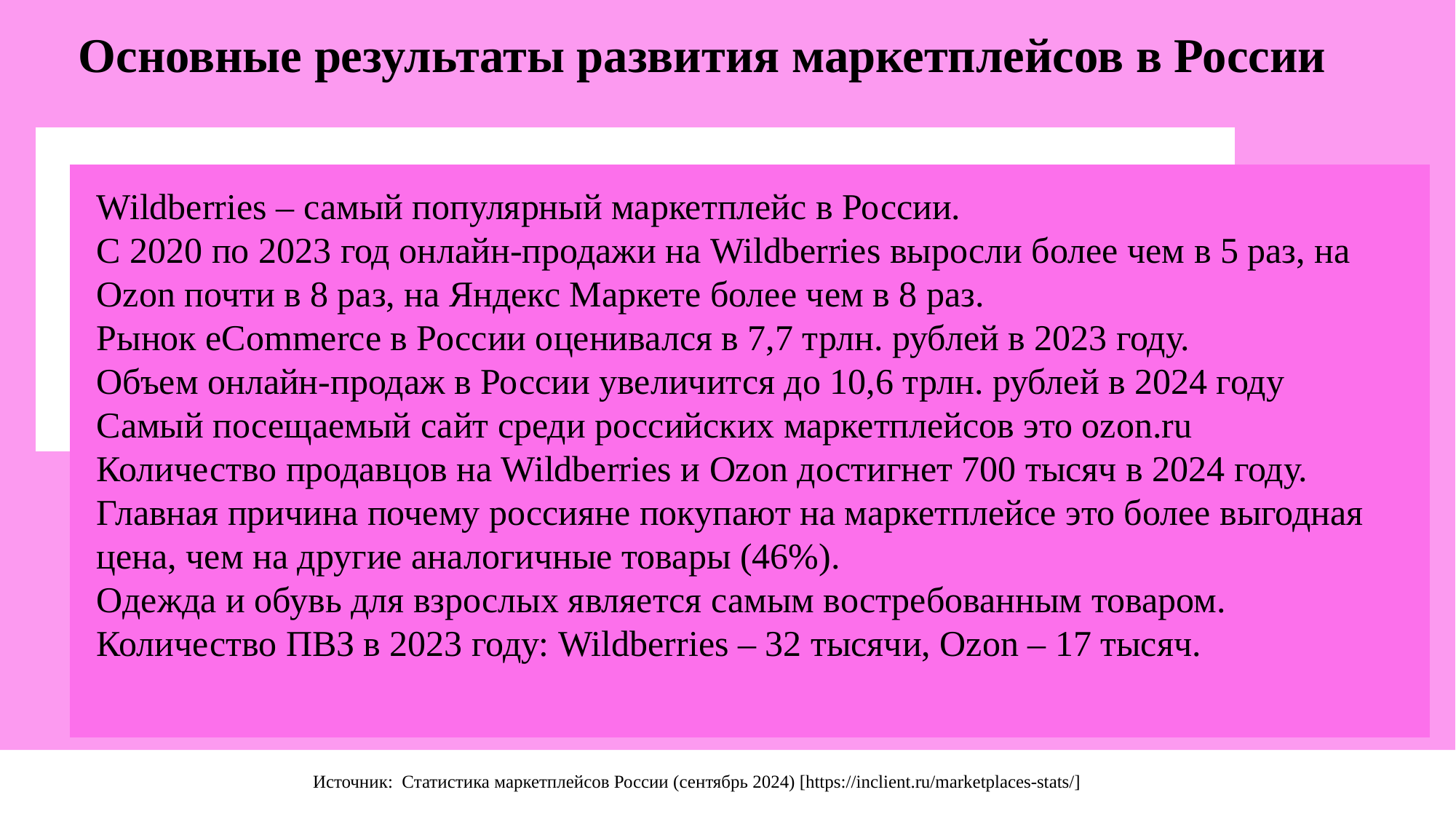

Основные результаты развития маркетплейсов в России

Wildberries – самый популярный маркетплейс в России.
С 2020 по 2023 год онлайн-продажи на Wildberries выросли более чем в 5 раз, на Ozon почти в 8 раз, на Яндекс Маркете более чем в 8 раз.
Рынок eCommerce в России оценивался в 7,7 трлн. рублей в 2023 году.
Объем онлайн-продаж в России увеличится до 10,6 трлн. рублей в 2024 году
Самый посещаемый сайт среди российских маркетплейсов это ozon.ru
Количество продавцов на Wildberries и Ozon достигнет 700 тысяч в 2024 году.
Главная причина почему россияне покупают на маркетплейсе это более выгодная цена, чем на другие аналогичные товары (46%).
Одежда и обувь для взрослых является самым востребованным товаром.
Количество ПВЗ в 2023 году: Wildberries – 32 тысячи, Ozon – 17 тысяч.

 Источник:  Статистика маркетплейсов России (сентябрь 2024) [https://inclient.ru/marketplaces-stats/]